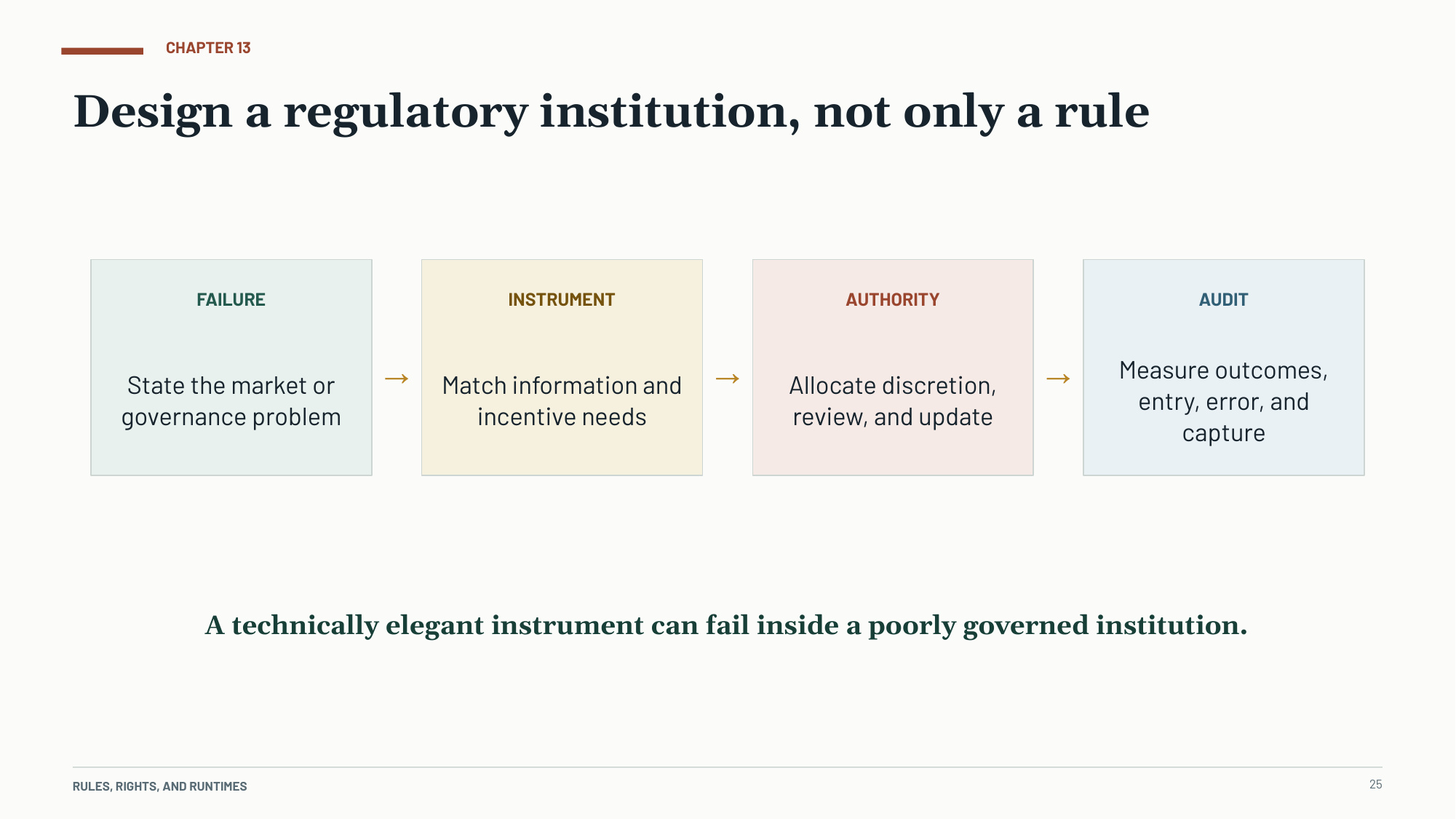

CHAPTER 13

Design a regulatory institution, not only a rule

FAILURE
INSTRUMENT
AUTHORITY
AUDIT
State the market or governance problem
→
Match information and incentive needs
→
Allocate discretion, review, and update
→
Measure outcomes, entry, error, and capture
A technically elegant instrument can fail inside a poorly governed institution.

25
RULES, RIGHTS, AND RUNTIMES